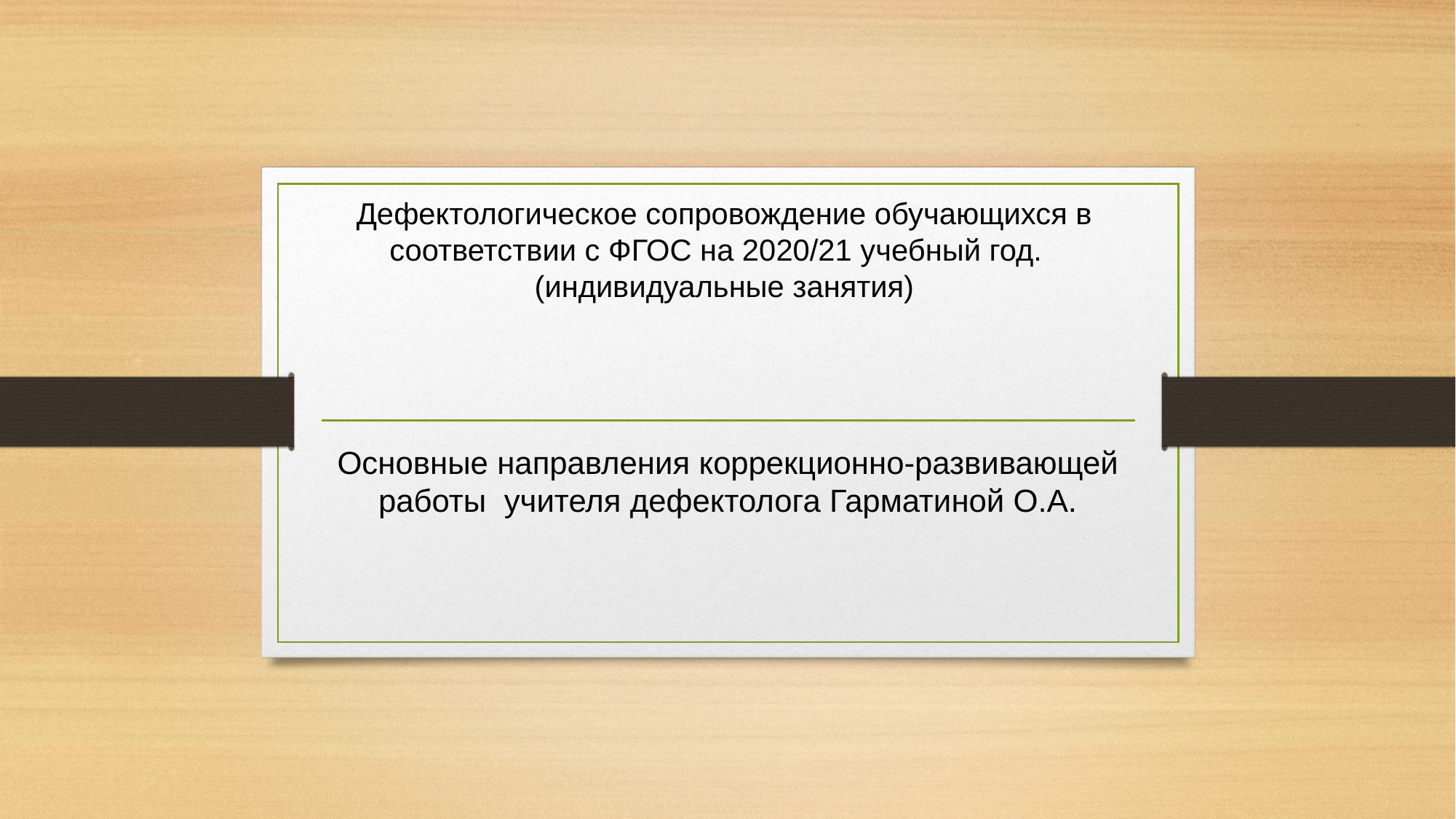

# Дефектологическое сопровождение обучающихся в соответствии с ФГОС на 2020/21 учебный год. (индивидуальные занятия)
Основные направления коррекционно-развивающей работы  учителя дефектолога Гарматиной О.А.